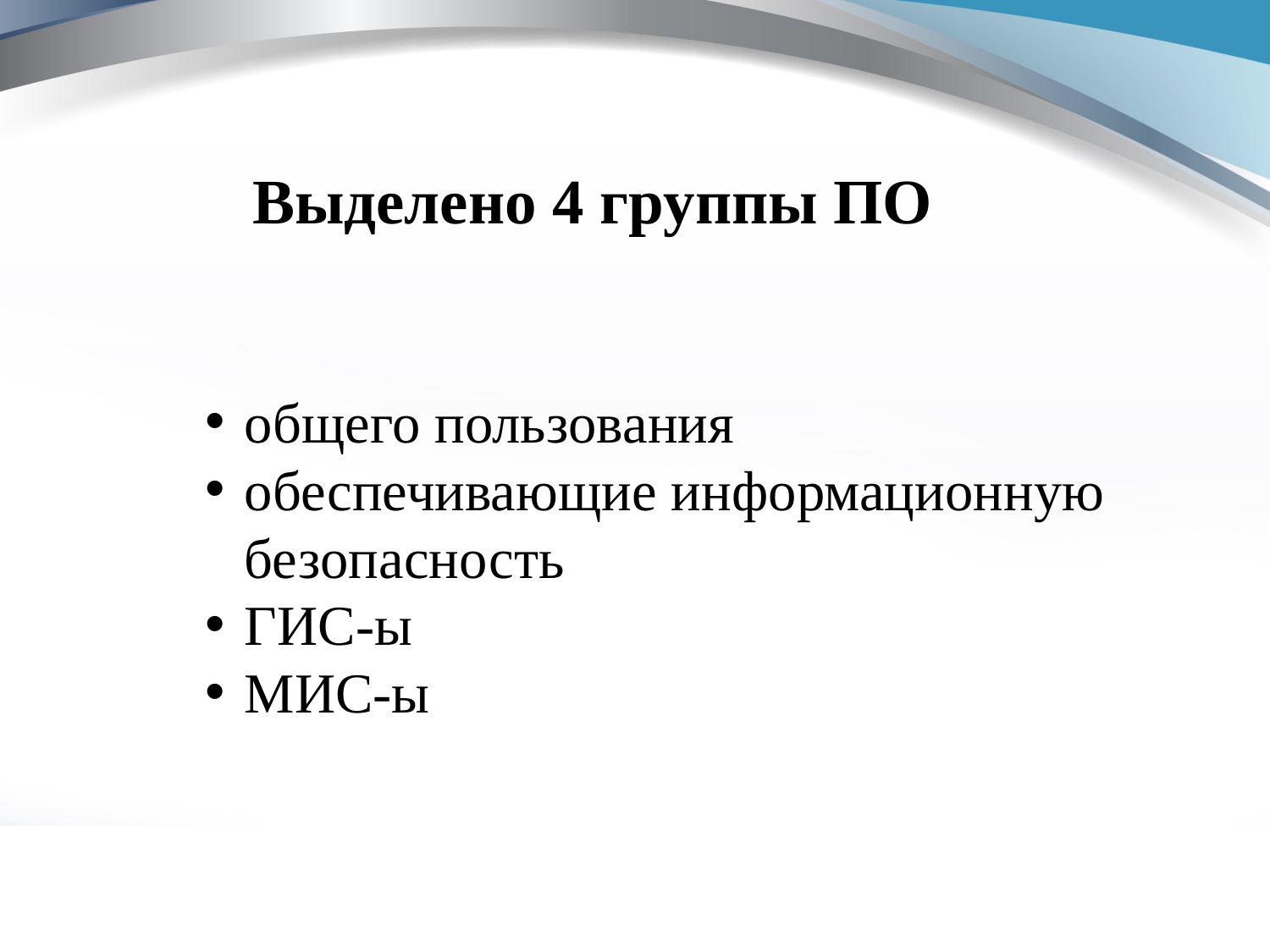

# Выделено 4 группы ПО
общего пользования
обеспечивающие информационную безопасность
ГИС-ы
МИС-ы